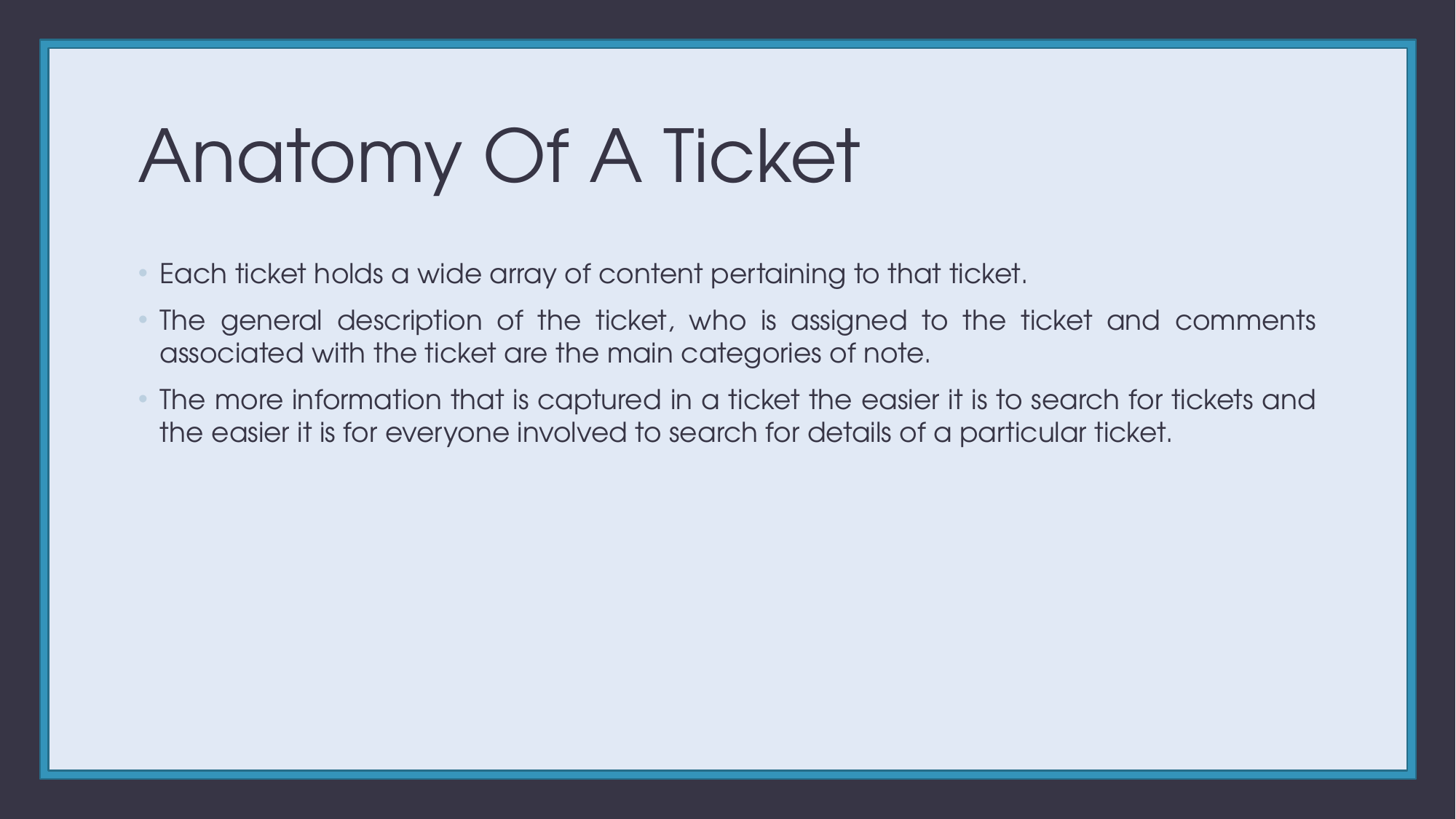

# Anatomy Of A Ticket
Each ticket holds a wide array of content pertaining to that ticket.
The general description of the ticket, who is assigned to the ticket and comments associated with the ticket are the main categories of note.
The more information that is captured in a ticket the easier it is to search for tickets and the easier it is for everyone involved to search for details of a particular ticket.